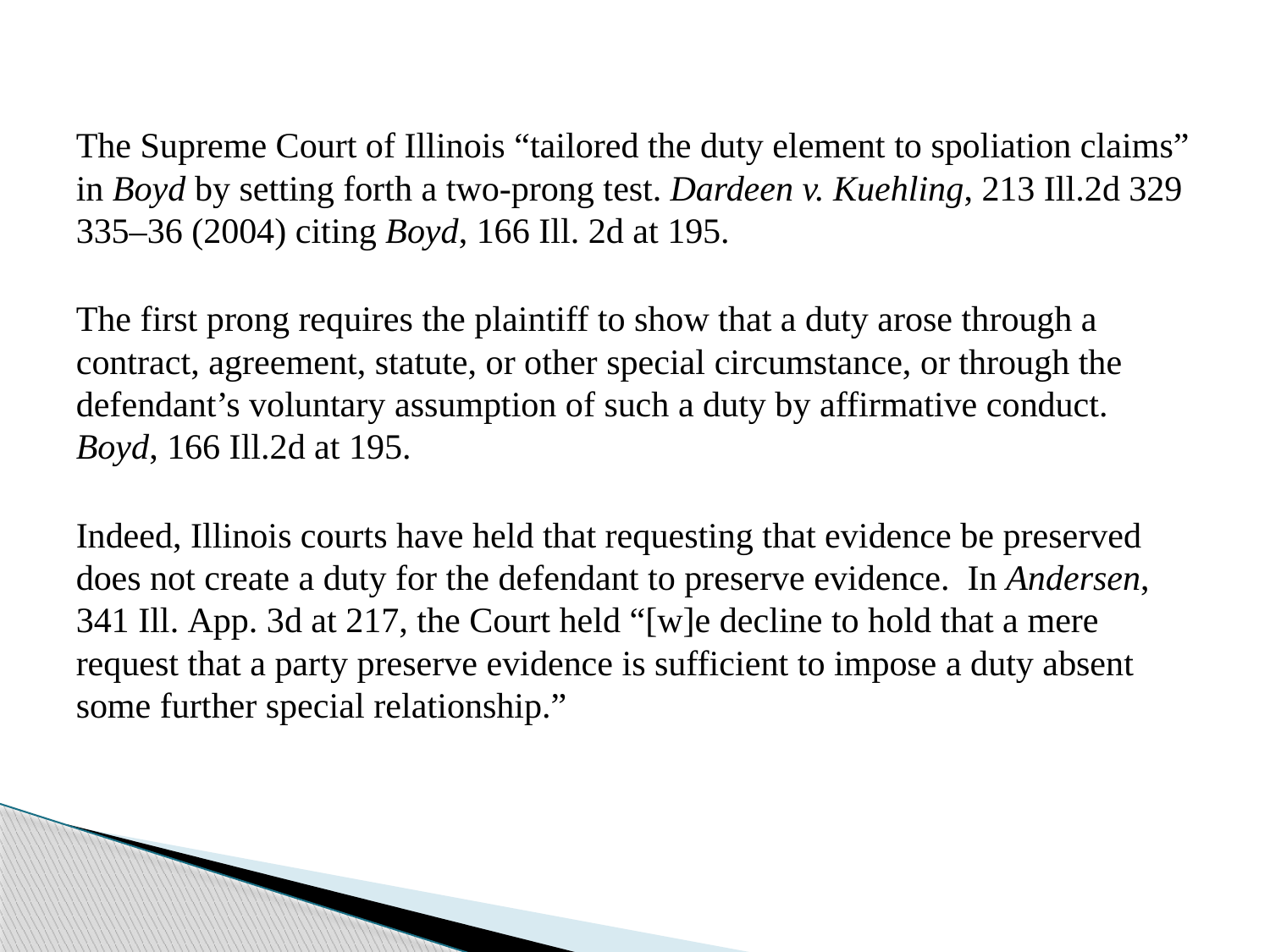

The Supreme Court of Illinois “tailored the duty element to spoliation claims” in Boyd by setting forth a two-prong test. Dardeen v. Kuehling, 213 Ill.2d 329 335–36 (2004) citing Boyd, 166 Ill. 2d at 195.

The first prong requires the plaintiff to show that a duty arose through a contract, agreement, statute, or other special circumstance, or through the defendant’s voluntary assumption of such a duty by affirmative conduct. Boyd, 166 Ill.2d at 195.

Indeed, Illinois courts have held that requesting that evidence be preserved does not create a duty for the defendant to preserve evidence.  In Andersen, 341 Ill. App. 3d at 217, the Court held “[w]e decline to hold that a mere request that a party preserve evidence is sufficient to impose a duty absent some further special relationship.”